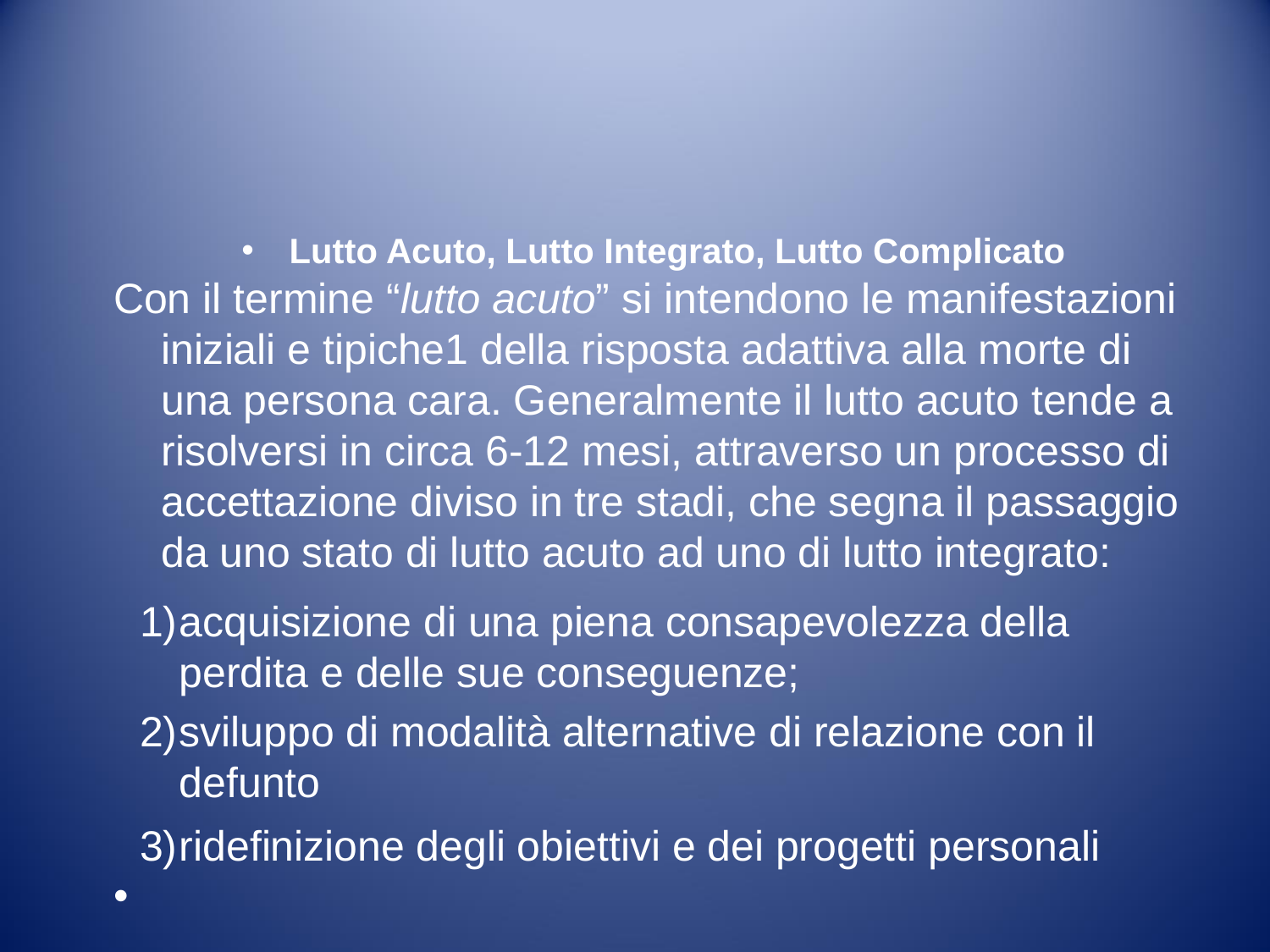

#
Lutto Acuto, Lutto Integrato, Lutto Complicato
Con il termine “lutto acuto” si intendono le manifestazioni iniziali e tipiche1 della risposta adattiva alla morte di una persona cara. Generalmente il lutto acuto tende a risolversi in circa 6-12 mesi, attraverso un processo di accettazione diviso in tre stadi, che segna il passaggio da uno stato di lutto acuto ad uno di lutto integrato:
acquisizione di una piena consapevolezza della perdita e delle sue conseguenze;
sviluppo di modalità alternative di relazione con il defunto
ridefinizione degli obiettivi e dei progetti personali